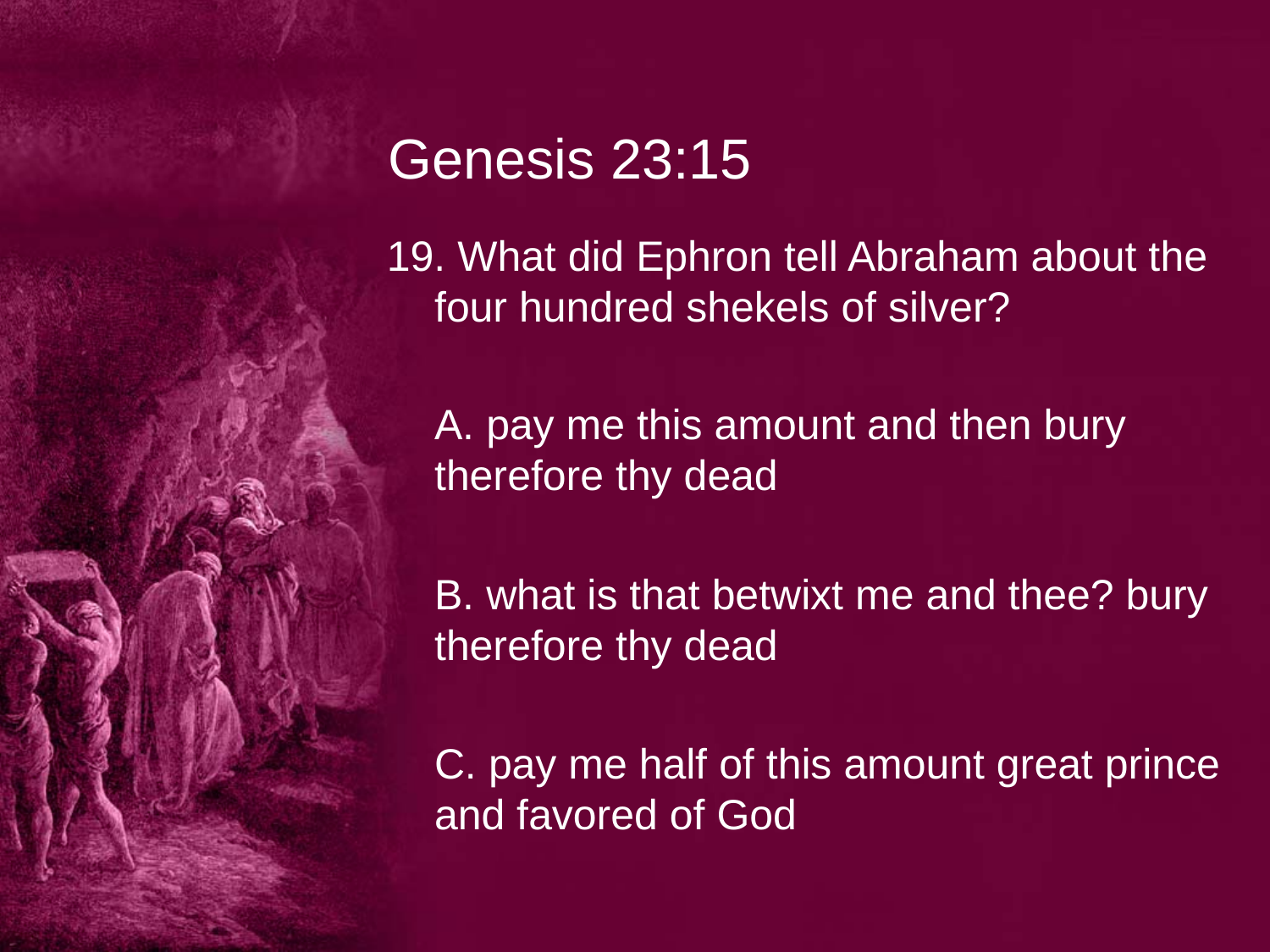

# Genesis 23:15
19. What did Ephron tell Abraham about the four hundred shekels of silver?

	A. pay me this amount and then bury therefore thy dead

	B. what is that betwixt me and thee? bury therefore thy dead

	C. pay me half of this amount great prince and favored of God